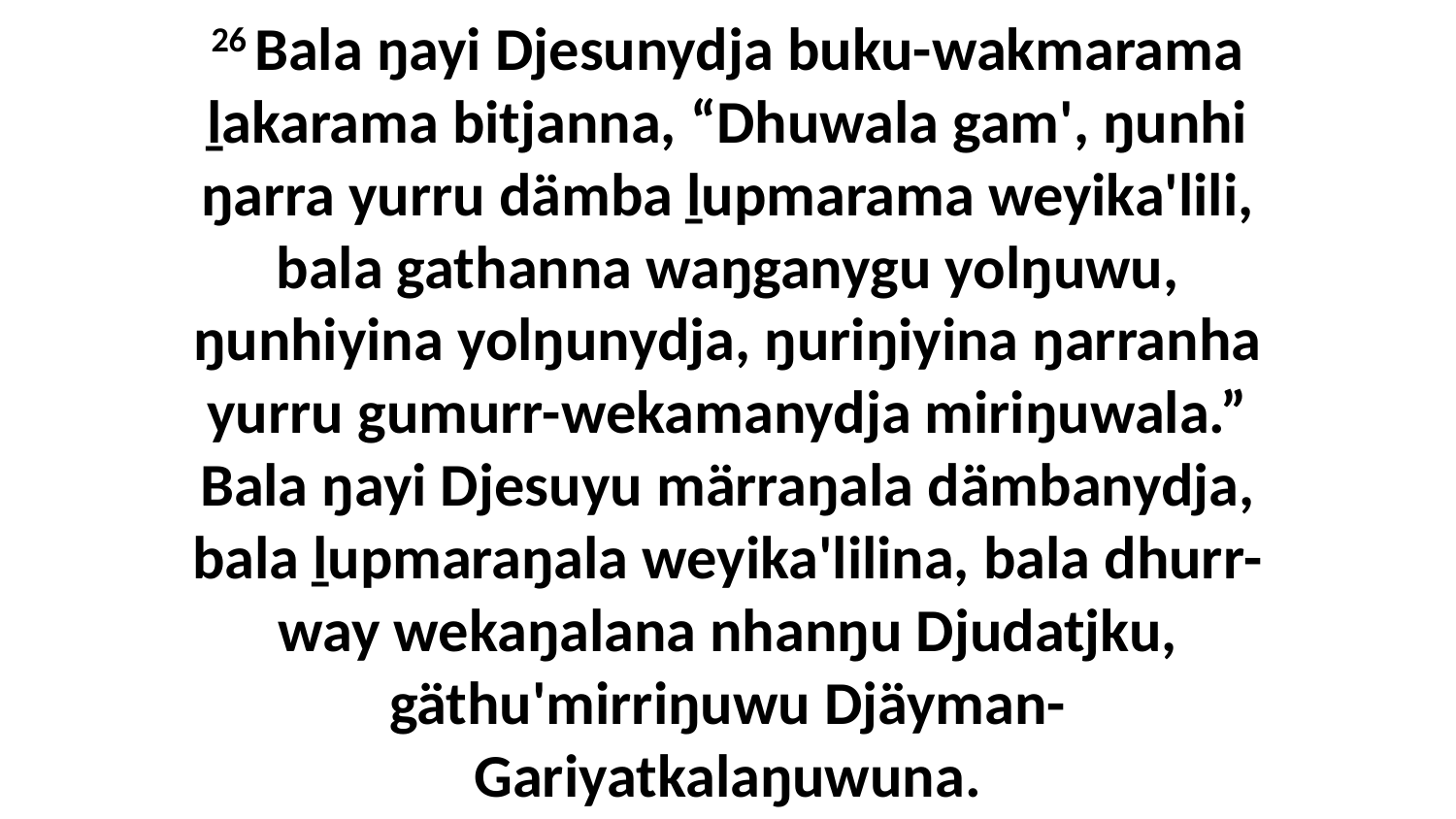

26 Bala ŋayi Djesunydja buku-wakmarama ḻakarama bitjanna, “Dhuwala gam', ŋunhi ŋarra yurru dämba ḻupmarama weyika'lili, bala gathanna waŋganygu yolŋuwu, ŋunhiyina yolŋunydja, ŋuriŋiyina ŋarranha yurru gumurr-wekamanydja miriŋuwala.” Bala ŋayi Djesuyu märraŋala dämbanydja, bala ḻupmaraŋala weyika'lilina, bala dhurr-way wekaŋalana nhanŋu Djudatjku, gäthu'mirriŋuwu Djäyman-Gariyatkalaŋuwuna.